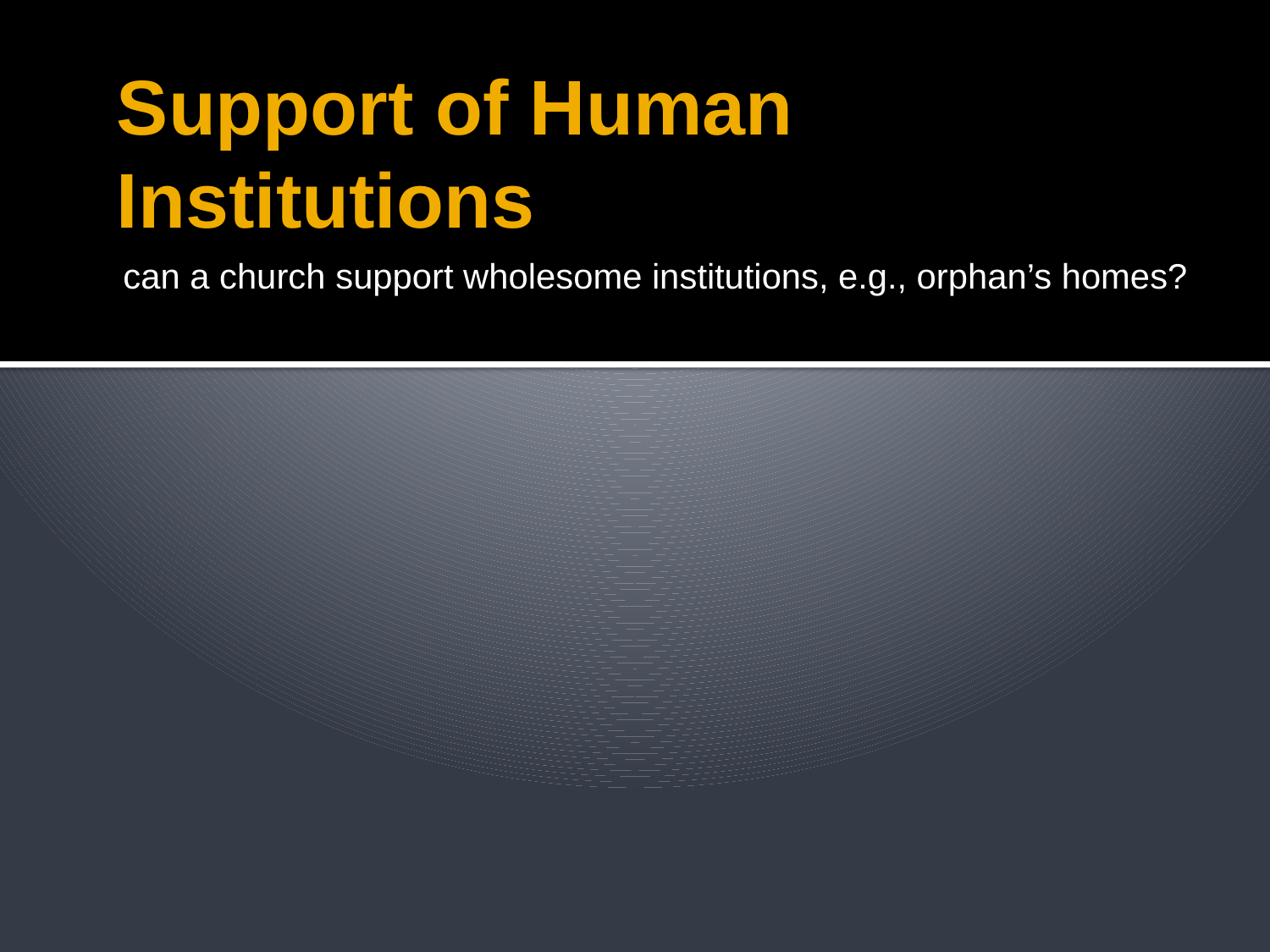

# Support of Human Institutions
can a church support wholesome institutions, e.g., orphan’s homes?